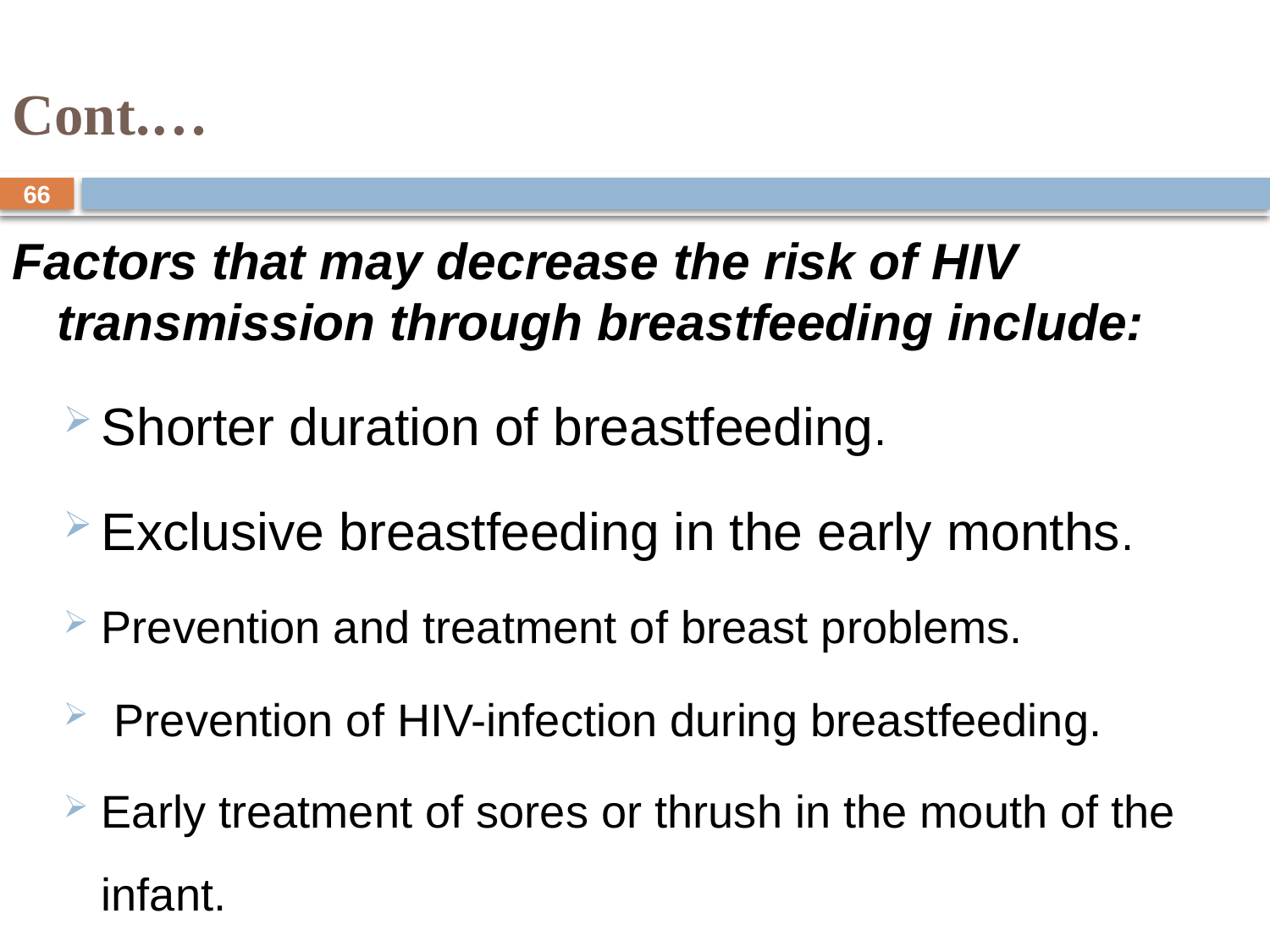

# Cont.…
66
Factors that may decrease the risk of HIV transmission through breastfeeding include:
Shorter duration of breastfeeding.
Exclusive breastfeeding in the early months.
Prevention and treatment of breast problems.
 Prevention of HIV-infection during breastfeeding.
Early treatment of sores or thrush in the mouth of the infant.